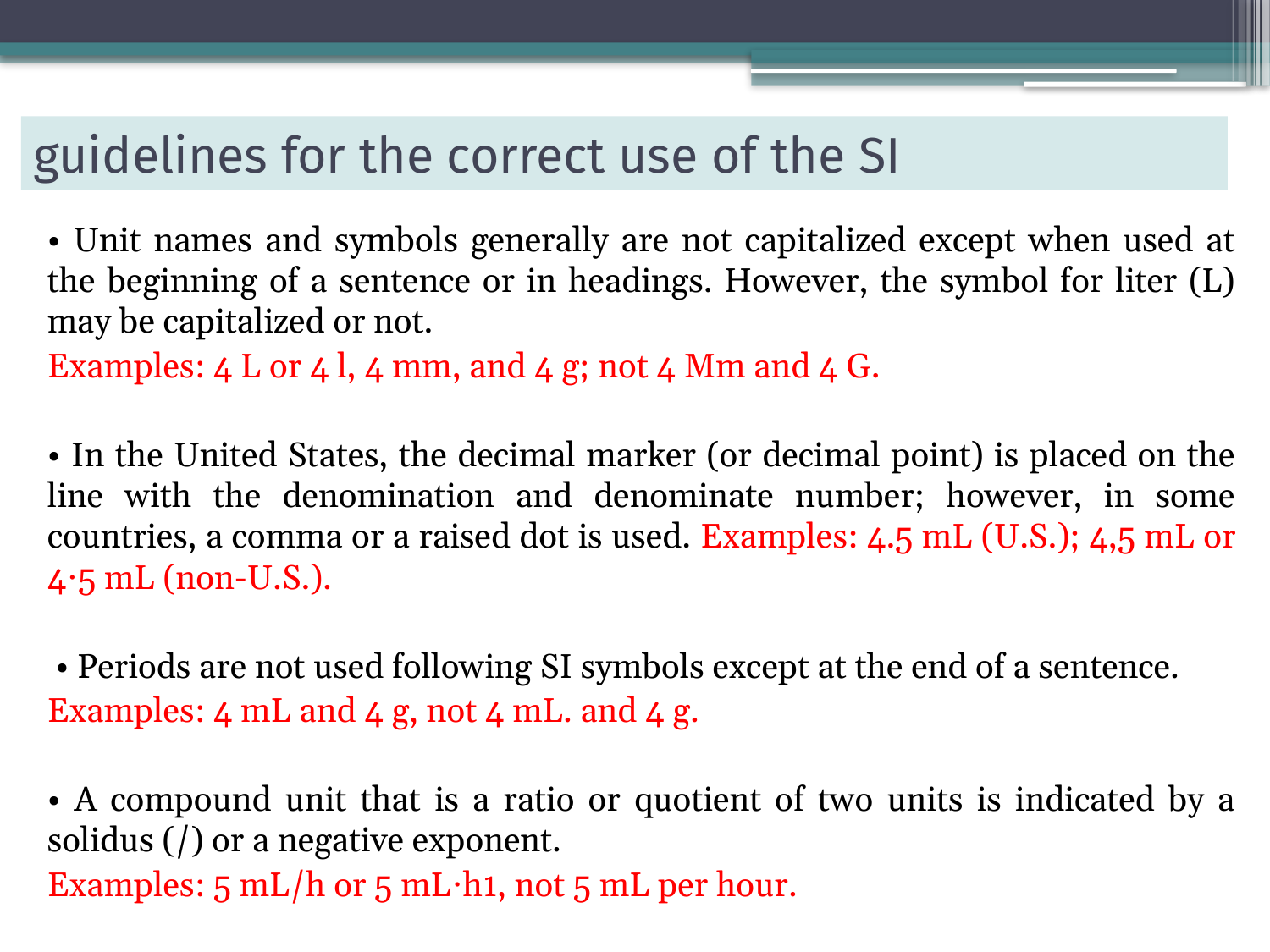

# guidelines for the correct use of the SI
• Unit names and symbols generally are not capitalized except when used at the beginning of a sentence or in headings. However, the symbol for liter (L) may be capitalized or not.
Examples: 4 L or 4 l, 4 mm, and 4 g; not 4 Mm and 4 G.

• In the United States, the decimal marker (or decimal point) is placed on the line with the denomination and denominate number; however, in some countries, a comma or a raised dot is used. Examples: 4.5 mL (U.S.); 4,5 mL or 4⋅5 mL (non-U.S.).

 • Periods are not used following SI symbols except at the end of a sentence.
Examples: 4 mL and 4 g, not 4 mL. and 4 g.

• A compound unit that is a ratio or quotient of two units is indicated by a solidus (/) or a negative exponent.
Examples: 5 mL/h or 5 mL⋅h1, not 5 mL per hour.